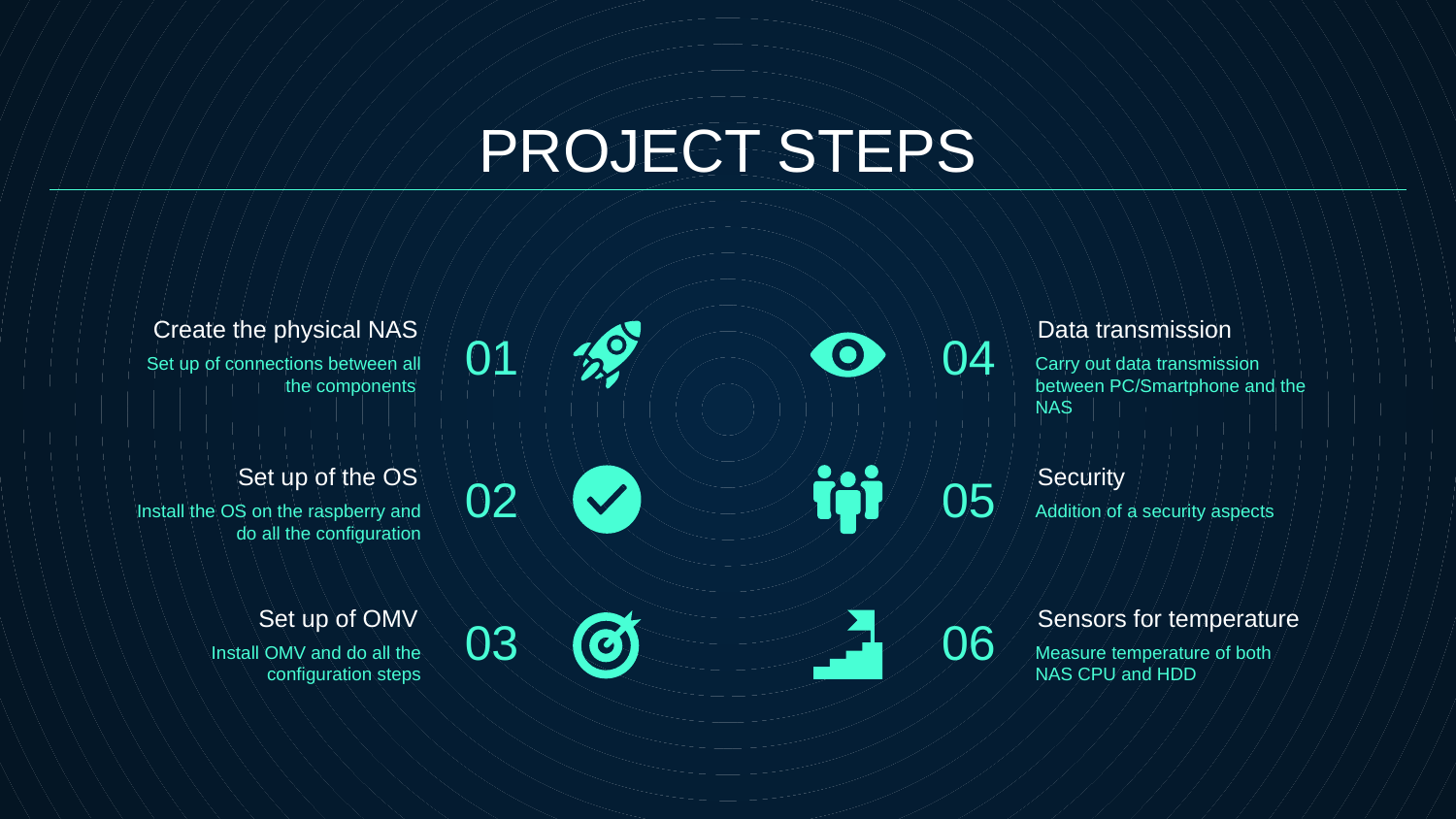

# PROJECT STEPS
01
04

Create the physical NAS
Data transmission

Set up of connections between all the components
Carry out data transmission between PC/Smartphone and the NAS

02
05

Set up of the OS
Security
Install the OS on the raspberry and do all the configuration
Addition of a security aspects
03
06

Set up of OMV
Sensors for temperature
Install OMV and do all the configuration steps
Measure temperature of both NAS CPU and HDD